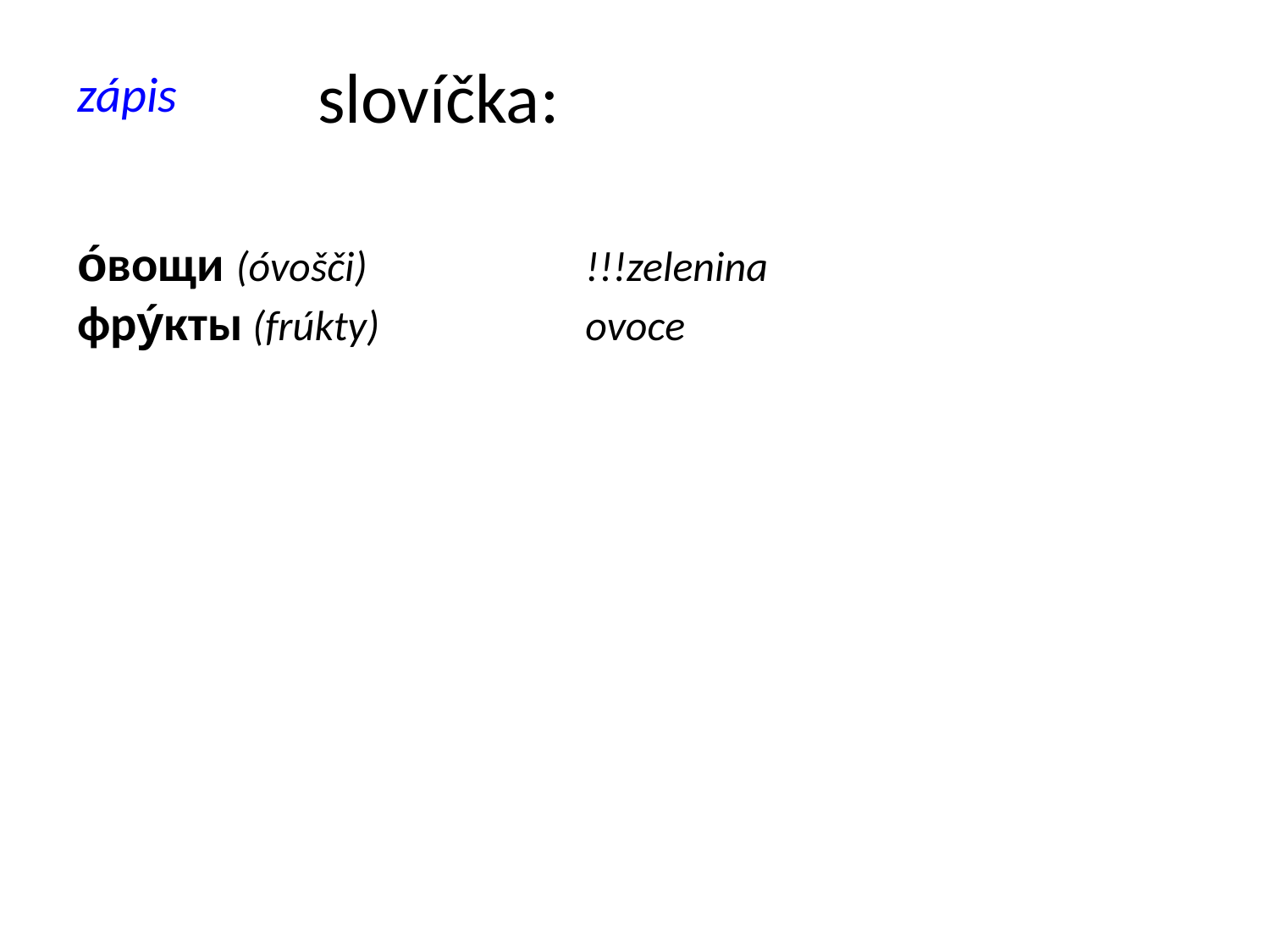

slovíčka:
zápis
о́вощи (óvošči) 		!!!zelenina
фру́кты (frúkty)		ovoce